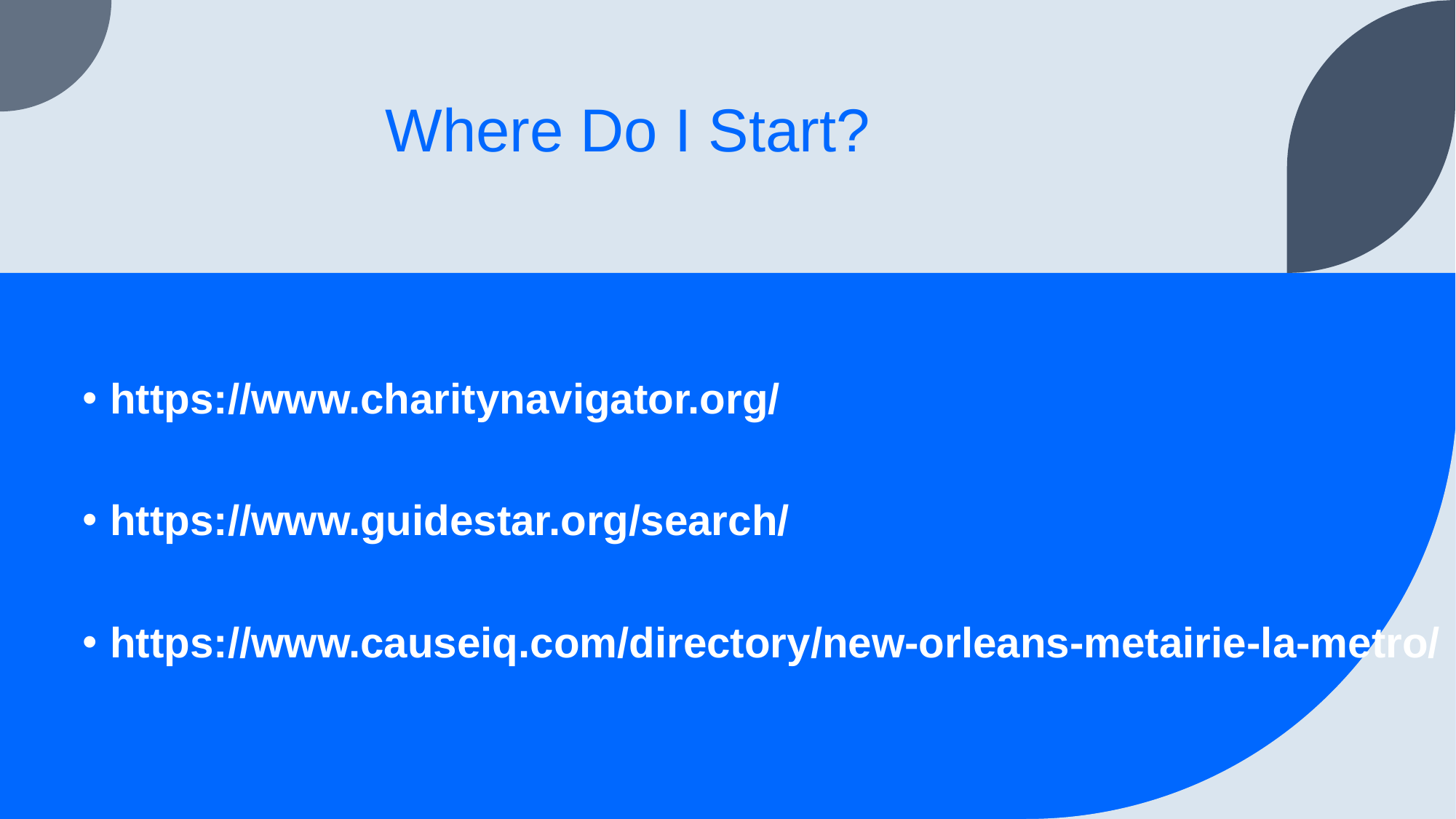

Where Do I Start?

https://www.charitynavigator.org/

https://www.guidestar.org/search/

https://www.causeiq.com/directory/new-orleans-metairie-la-metro/